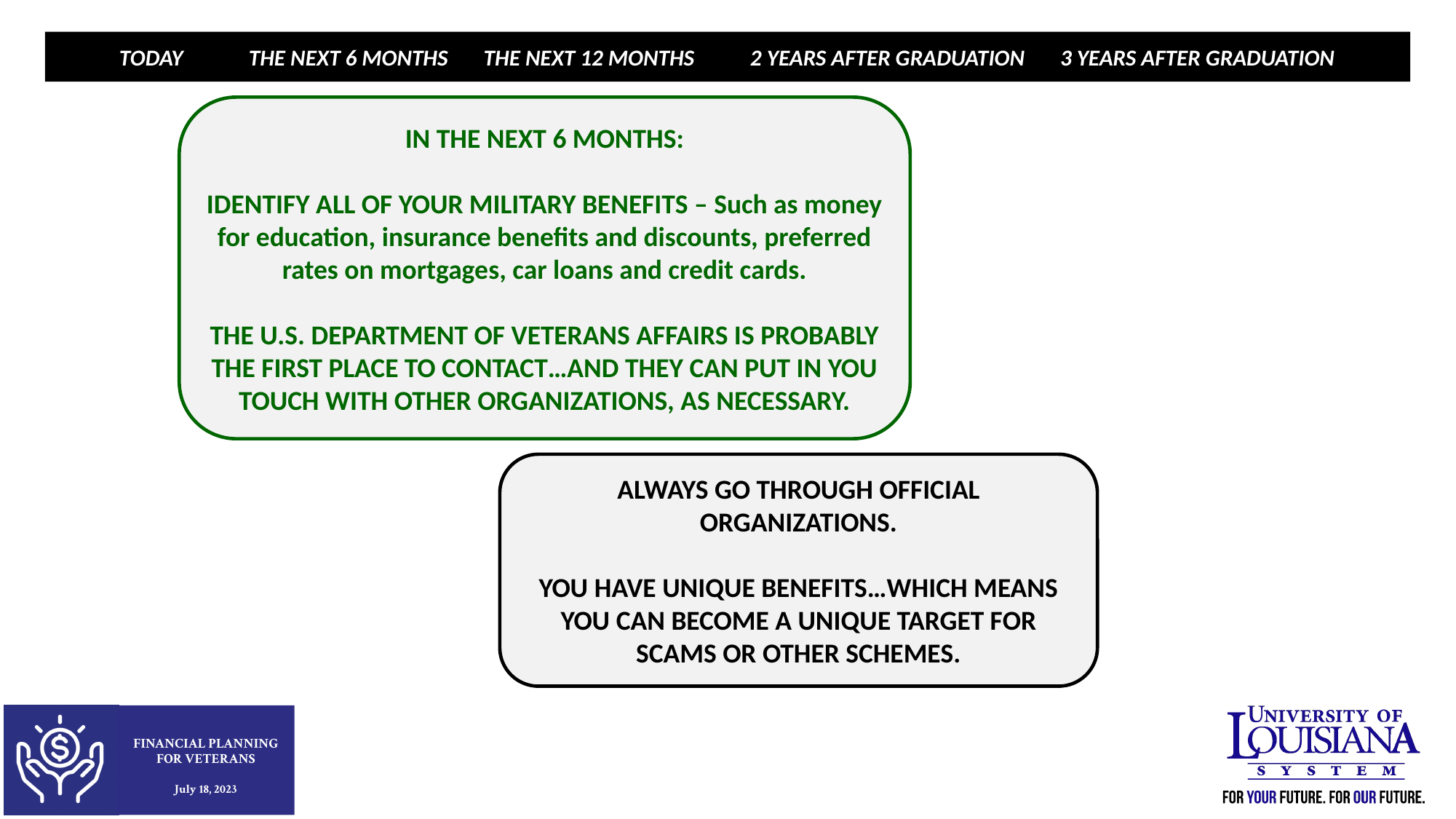

TODAY   	    THE NEXT 6 MONTHS       THE NEXT 12 MONTHS           2 YEARS AFTER GRADUATION       3 YEARS AFTER GRADUATION
IN THE NEXT 6 MONTHS:

IDENTIFY ALL OF YOUR MILITARY BENEFITS – Such as money for education, insurance benefits and discounts, preferred rates on mortgages, car loans and credit cards.

THE U.S. DEPARTMENT OF VETERANS AFFAIRS IS PROBABLY THE FIRST PLACE TO CONTACT…AND THEY CAN PUT IN YOU TOUCH WITH OTHER ORGANIZATIONS, AS NECESSARY.
ALWAYS GO THROUGH OFFICIAL ORGANIZATIONS.

YOU HAVE UNIQUE BENEFITS…WHICH MEANS YOU CAN BECOME A UNIQUE TARGET FOR SCAMS OR OTHER SCHEMES.